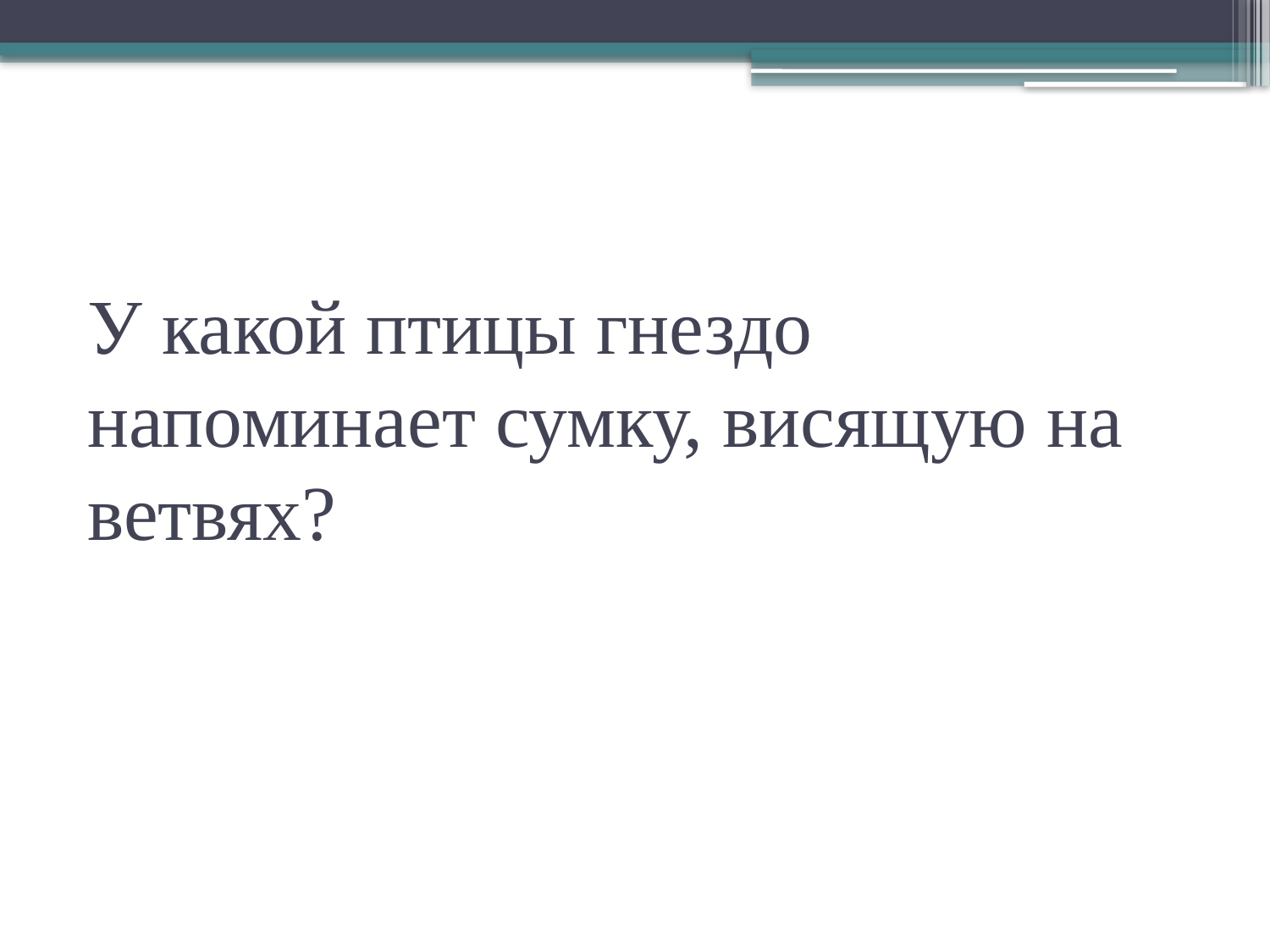

# У какой птицы гнездо напоминает сумку, висящую на ветвях?